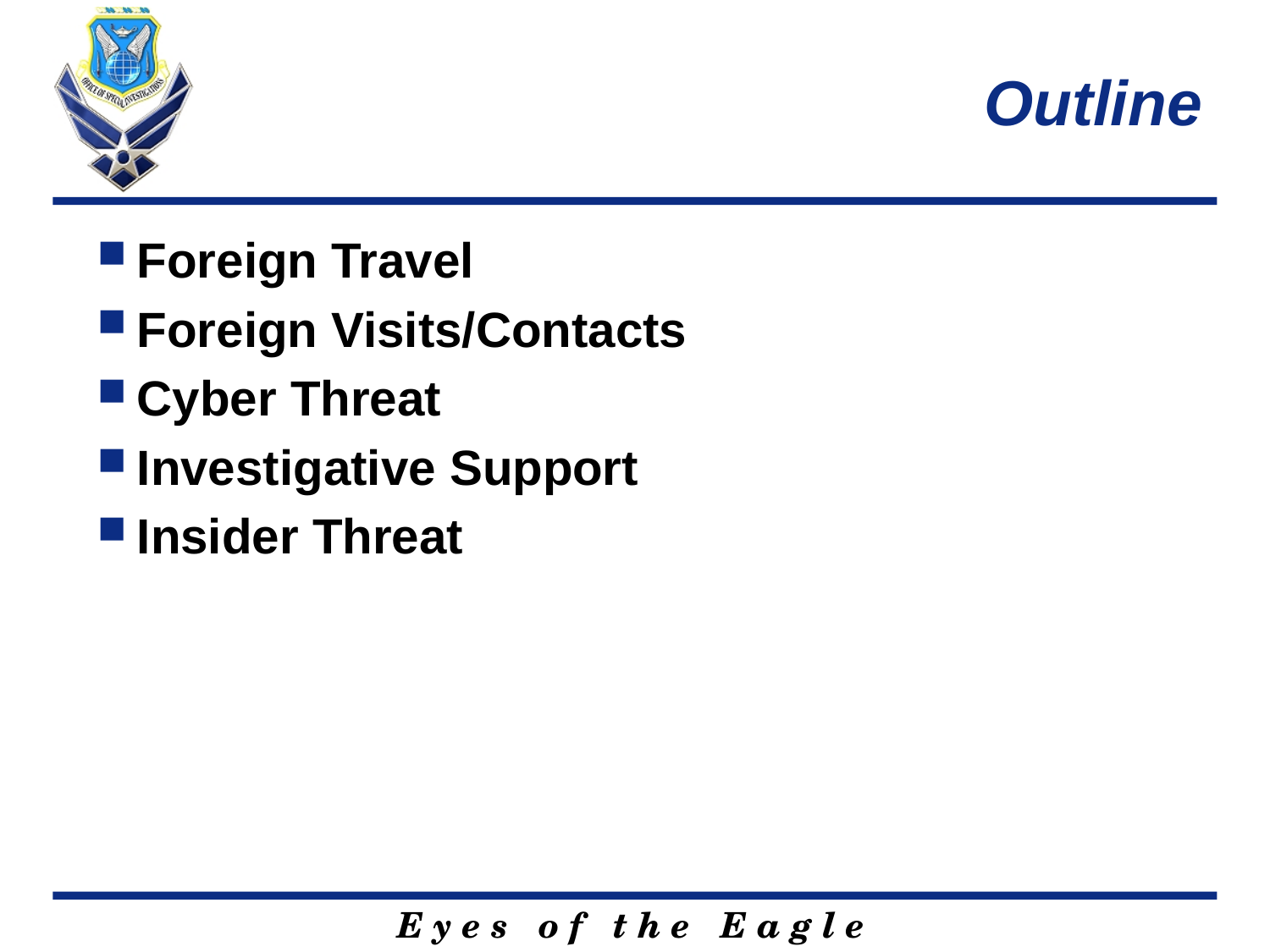

# Outline
Foreign Travel
Foreign Visits/Contacts
Cyber Threat
Investigative Support
Insider Threat